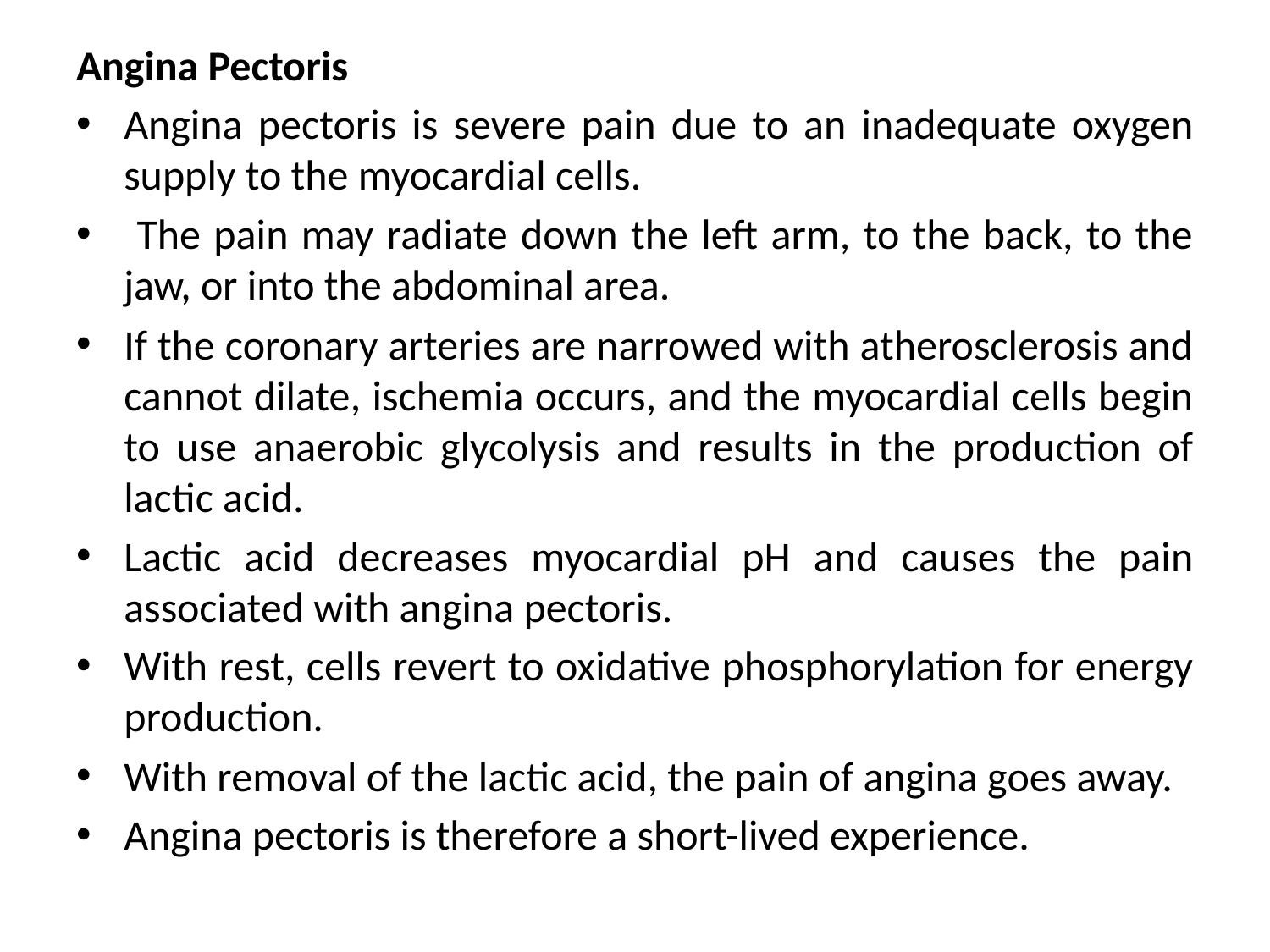

Angina Pectoris
Angina pectoris is severe pain due to an inadequate oxygen supply to the myocardial cells.
 The pain may radiate down the left arm, to the back, to the jaw, or into the abdominal area.
If the coronary arteries are narrowed with atherosclerosis and cannot dilate, ischemia occurs, and the myocardial cells begin to use anaerobic glycolysis and results in the production of lactic acid.
Lactic acid decreases myocardial pH and causes the pain associated with angina pectoris.
With rest, cells revert to oxidative phosphorylation for energy production.
With removal of the lactic acid, the pain of angina goes away.
Angina pectoris is therefore a short-lived experience.